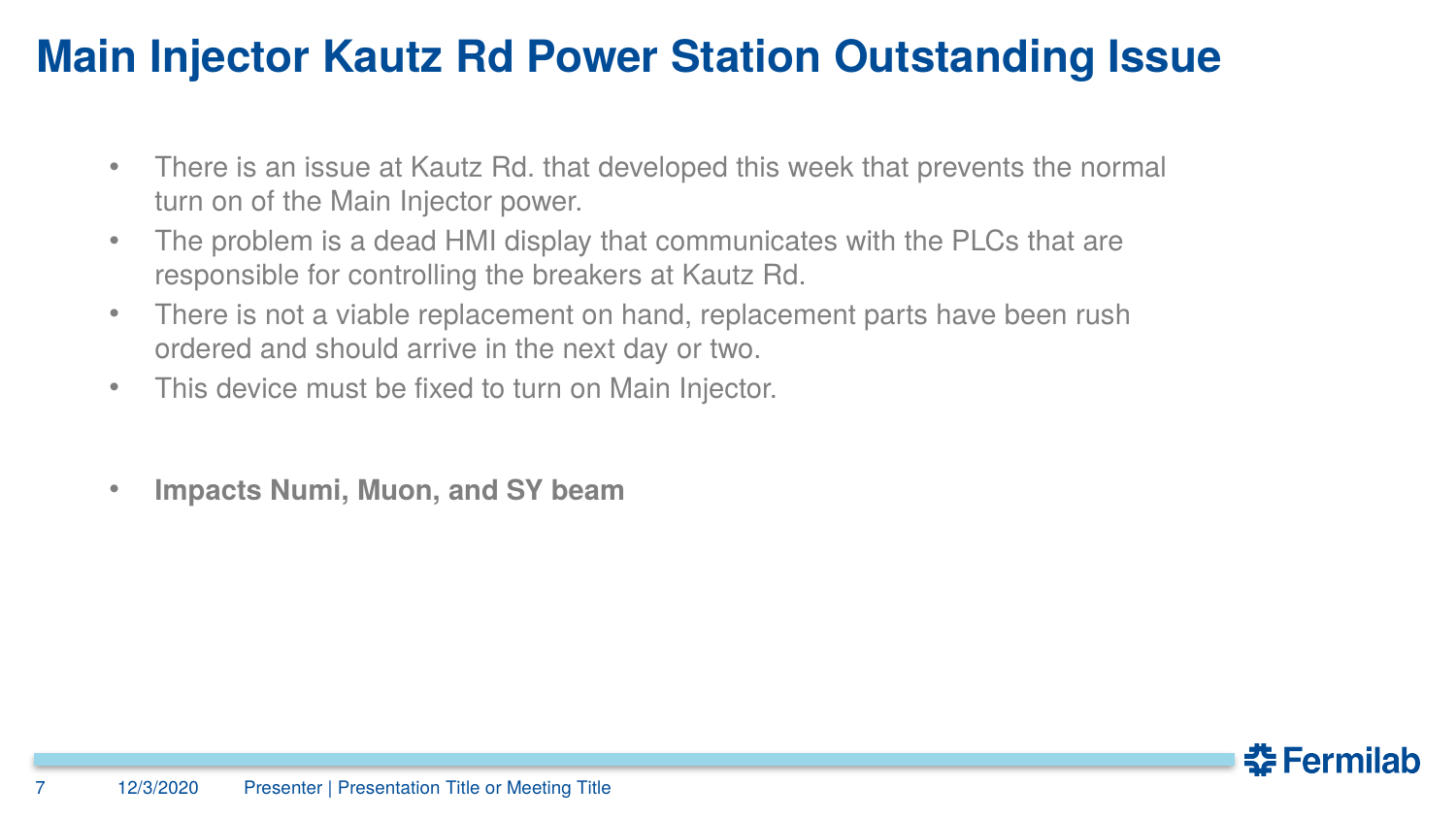

# Main Injector Kautz Rd Power Station Outstanding Issue

There is an issue at Kautz Rd. that developed this week that prevents the normal turn on of the Main Injector power.
The problem is a dead HMI display that communicates with the PLCs that are responsible for controlling the breakers at Kautz Rd.
There is not a viable replacement on hand, replacement parts have been rush ordered and should arrive in the next day or two.
This device must be fixed to turn on Main Injector.

Impacts Numi, Muon, and SY beam

7
12/3/2020
Presenter | Presentation Title or Meeting Title